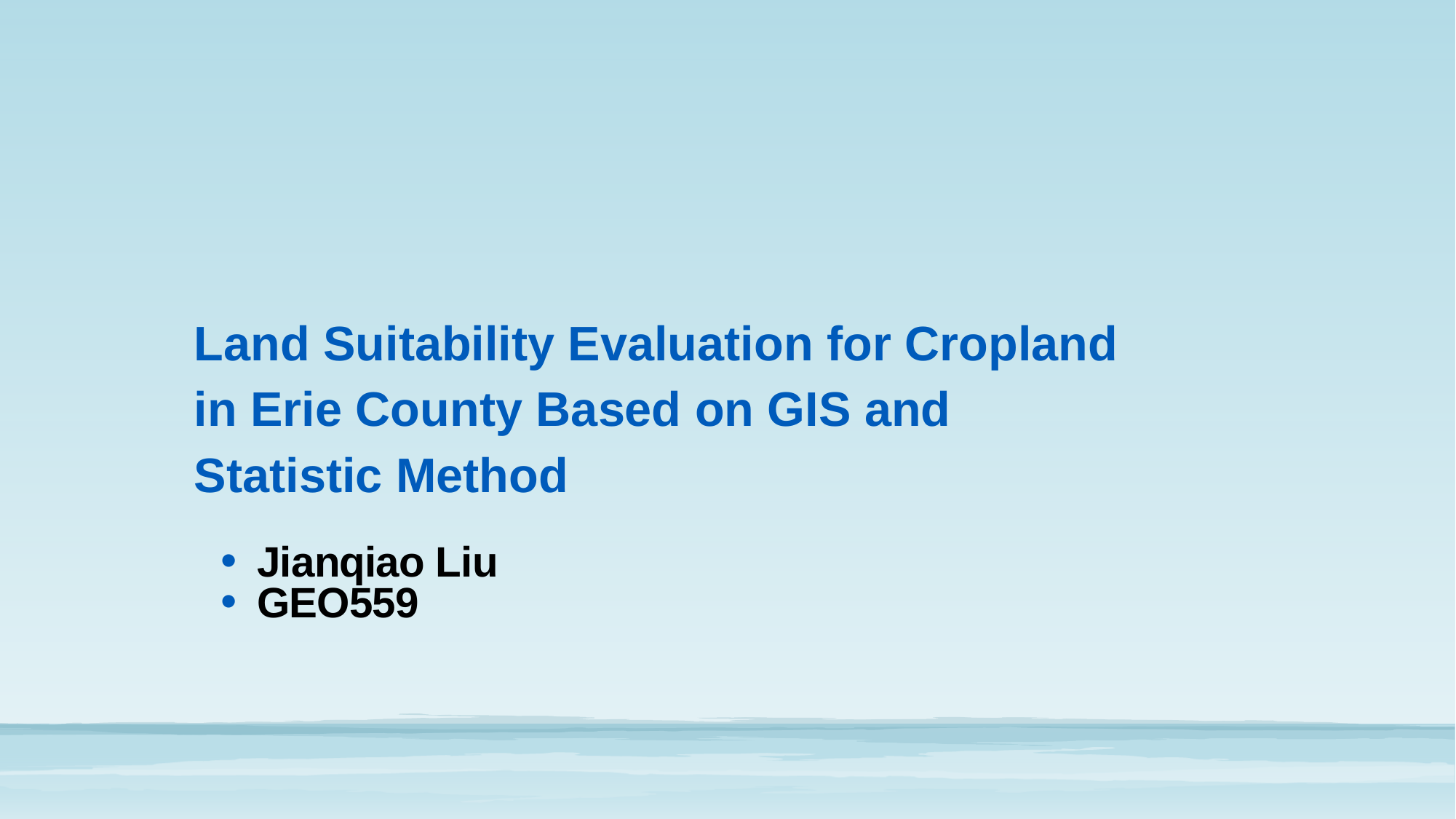

Land Suitability Evaluation for Cropland in Erie County Based on GIS and Statistic Method
Jianqiao Liu
GEO559